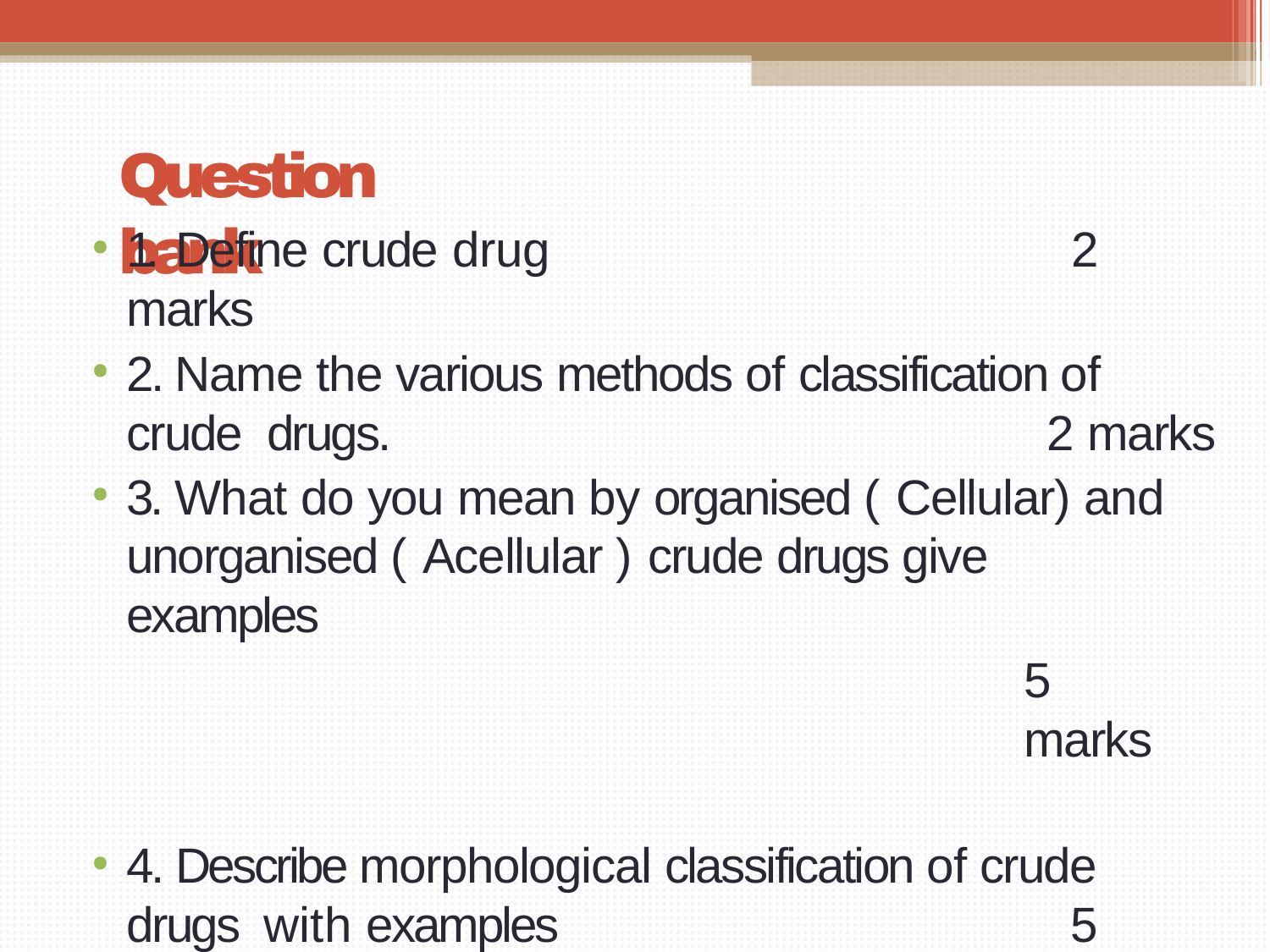

# Question bank
1.   Define crude drug	2 marks
2. Name the various methods of classification of crude  drugs.	2 marks
3. What do you mean by organised ( Cellular) and  unorganised ( Acellular ) crude drugs give examples
5 marks

4. Describe morphological classification of crude drugs  with examples	5 marks
5. Explain chemical classification of crude drugs with  examples	5 marks
6.Explain chemical classification of crude drugs with